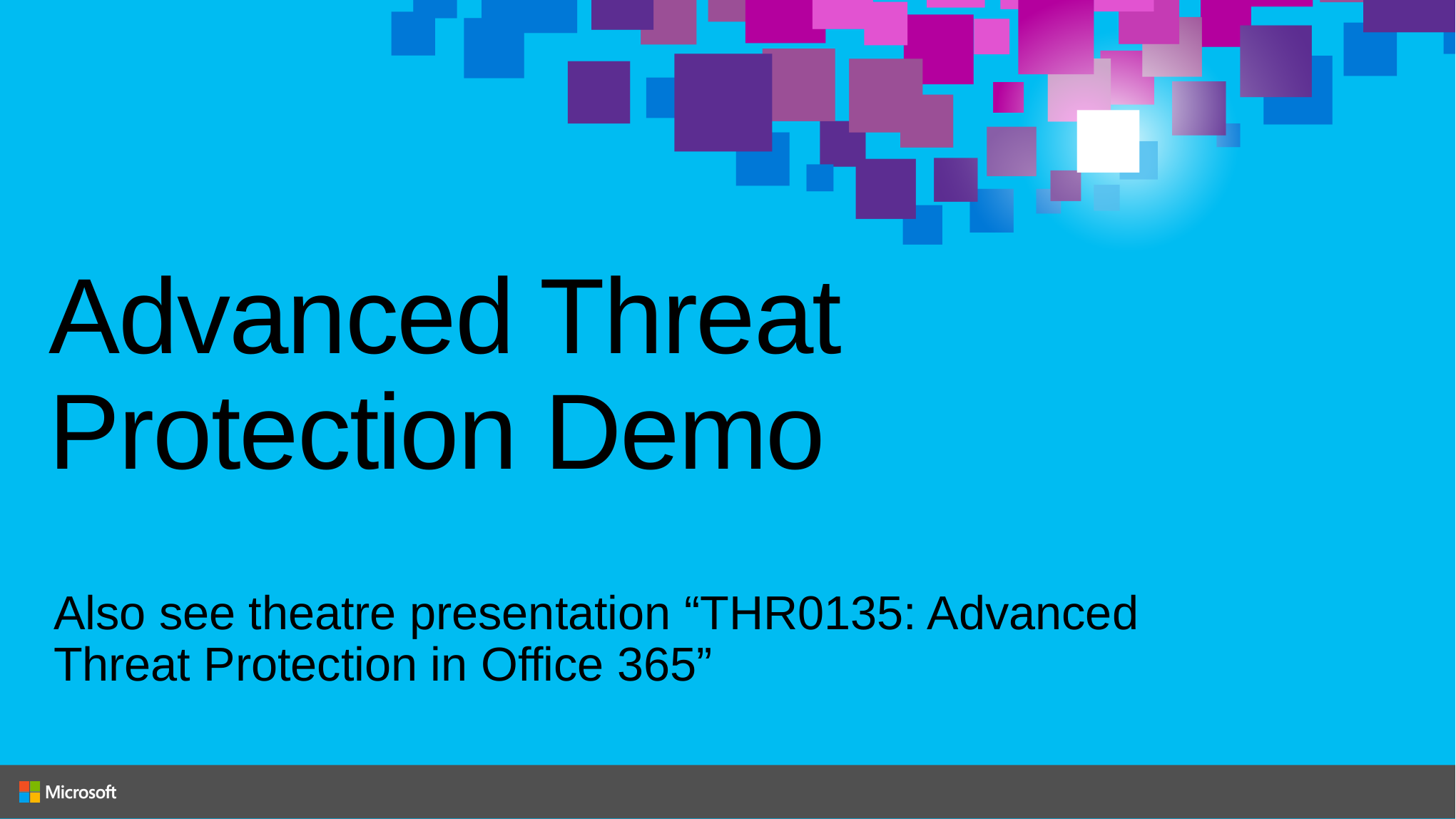

# Advanced Threat Protection Demo
Also see theatre presentation “THR0135: Advanced Threat Protection in Office 365”